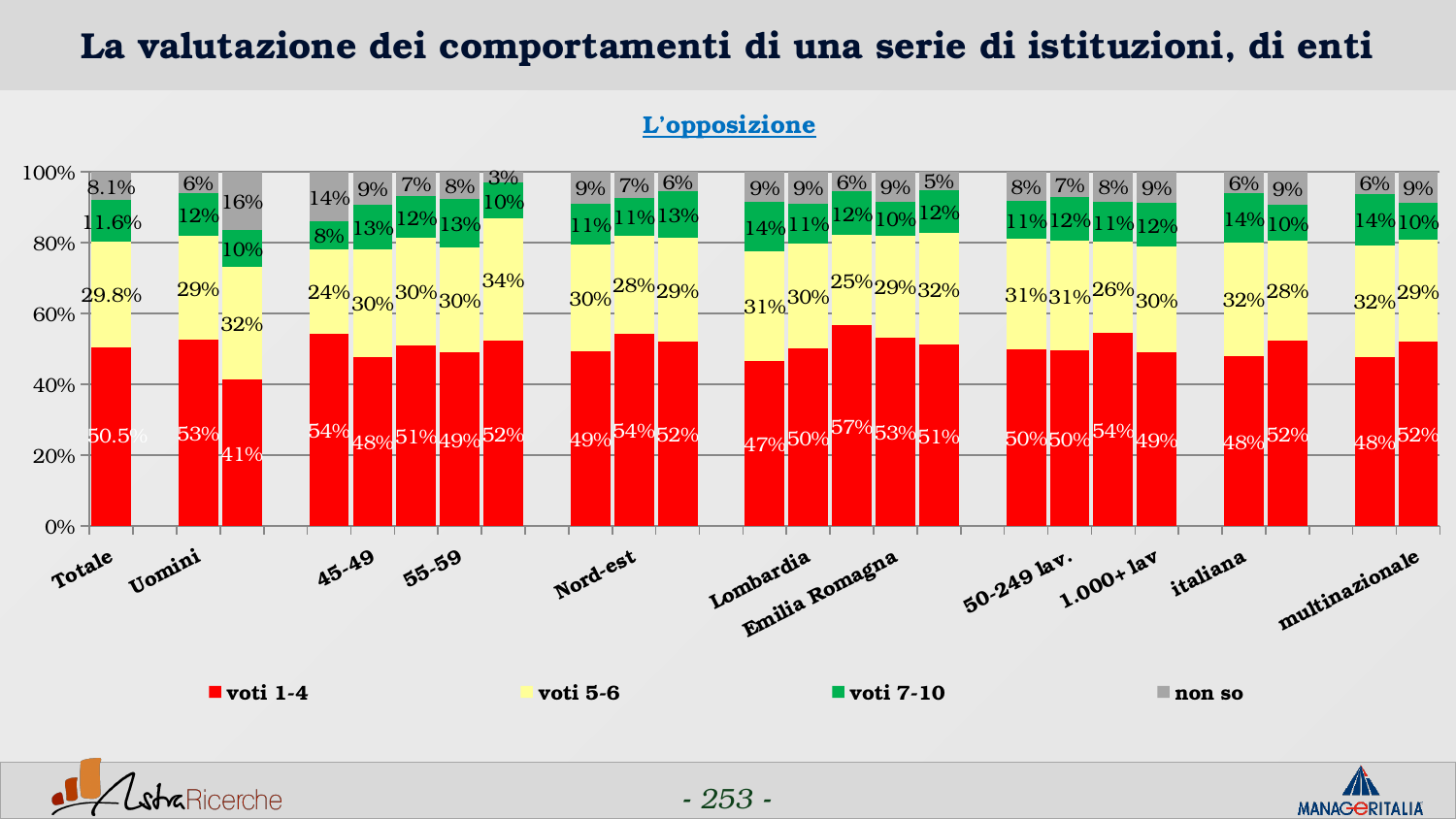

# La valutazione dei comportamenti di una serie di istituzioni, di enti

### Chart: L’opposizione

| Category | voti 1-4 | voti 5-6 | voti 7-10 | non so |
|---|---|---|---|---|
| Totale | 0.5047999999999999 | 0.2982 | 0.1164 | 0.0806 |
|  | None | None | None | None |
| Uomini | 0.5257999999999999 | 0.2933 | 0.1192 | 0.0617 |
| Donne | 0.41259999999999997 | 0.3197 | 0.1041 | 0.1636 |
|  | None | None | None | None |
| <44 | 0.5417000000000001 | 0.2396 | 0.0781 | 0.1406 |
| 45-49 | 0.47740000000000005 | 0.3031 | 0.12539999999999998 | 0.0941 |
| 50-54 | 0.5107 | 0.3017 | 0.1188 | 0.0689 |
| 55-59 | 0.4902 | 0.2969 | 0.13449999999999998 | 0.0784 |
| 60+ | 0.5231 | 0.3436 | 0.1026 | 0.0308 |
|  | None | None | None | None |
| Nord-ovest | 0.4926 | 0.3025 | 0.11460000000000001 | 0.0902 |
| Nord-est | 0.5431 | 0.2759 | 0.10779999999999999 | 0.0733 |
| Centro/Sud | 0.5203 | 0.2915 | 0.1328 | 0.0554 |
|  | None | None | None | None |
| Piemonte | 0.46549999999999997 | 0.3103 | 0.1379 | 0.0862 |
| Lombardia | 0.5006 | 0.2973 | 0.11199999999999999 | 0.0901 |
| Veneto | 0.5660000000000001 | 0.2547 | 0.1226 | 0.056600000000000004 |
| Emilia Romagna | 0.5318999999999999 | 0.2872 | 0.09570000000000001 | 0.0851 |
| Lazio | 0.5113 | 0.31579999999999997 | 0.12029999999999999 | 0.0526 |
|  | None | None | None | None |
| 1-50 lav. | 0.4989 | 0.31079999999999997 | 0.10779999999999999 | 0.0825 |
| 50-249 lav. | 0.49570000000000003 | 0.3085 | 0.1234 | 0.0723 |
| 250-999 lav. | 0.5440999999999999 | 0.25739999999999996 | 0.114 | 0.08460000000000001 |
| 1.000+ lav | 0.48950000000000005 | 0.29960000000000003 | 0.12240000000000001 | 0.0886 |
|  | None | None | None | None |
| italiana | 0.4794 | 0.3206 | 0.1381 | 0.061900000000000004 |
| estera | 0.5243 | 0.281 | 0.0998 | 0.0949 |
|  | None | None | None | None |
| nazionale | 0.47700000000000004 | 0.3154 | 0.1437 | 0.0639 |
| multinazionale | 0.5195000000000001 | 0.2892 | 0.102 | 0.0894 |